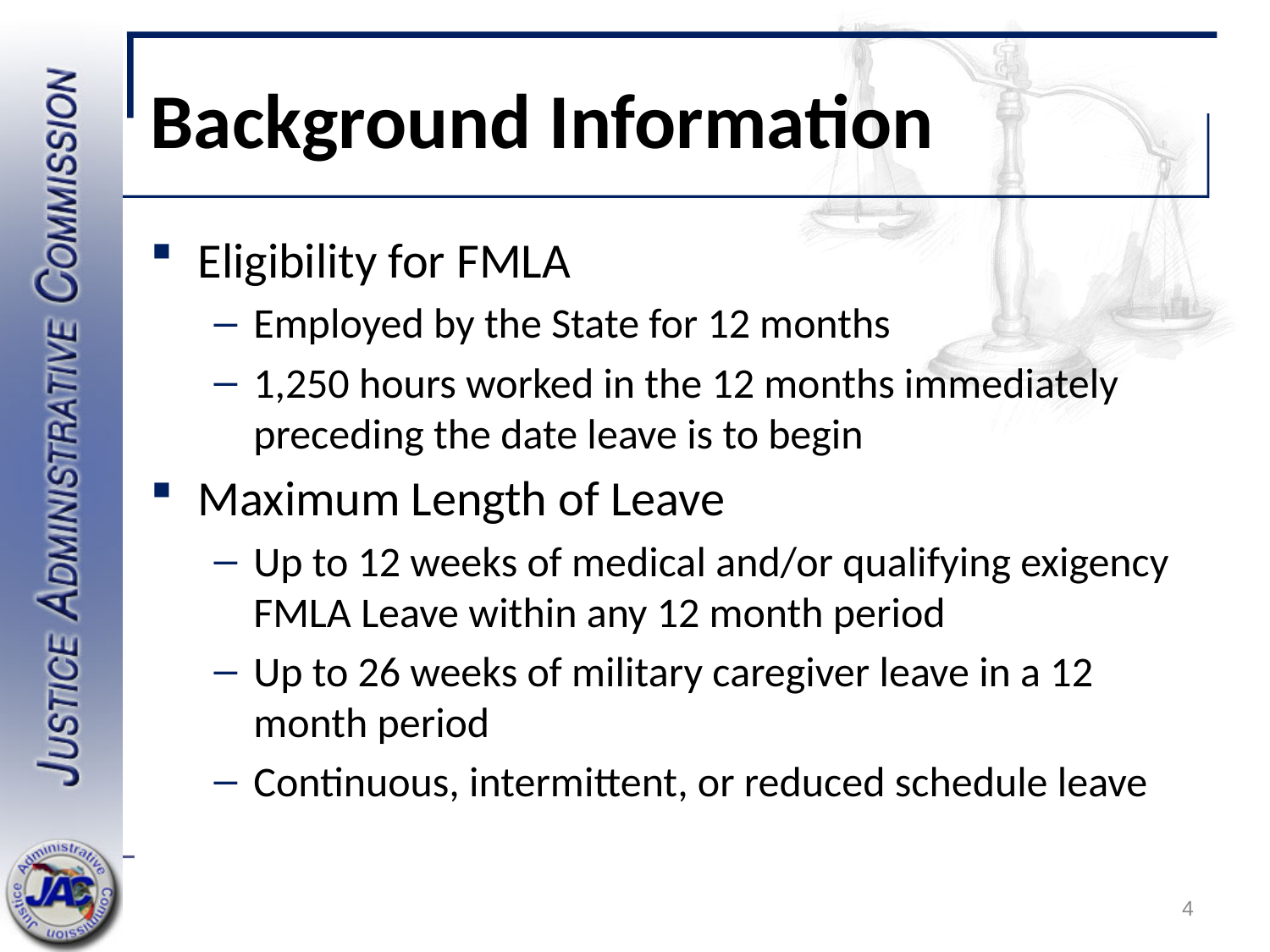

# Background Information
Eligibility for FMLA
Employed by the State for 12 months
1,250 hours worked in the 12 months immediately preceding the date leave is to begin
Maximum Length of Leave
Up to 12 weeks of medical and/or qualifying exigency FMLA Leave within any 12 month period
Up to 26 weeks of military caregiver leave in a 12 month period
Continuous, intermittent, or reduced schedule leave
4